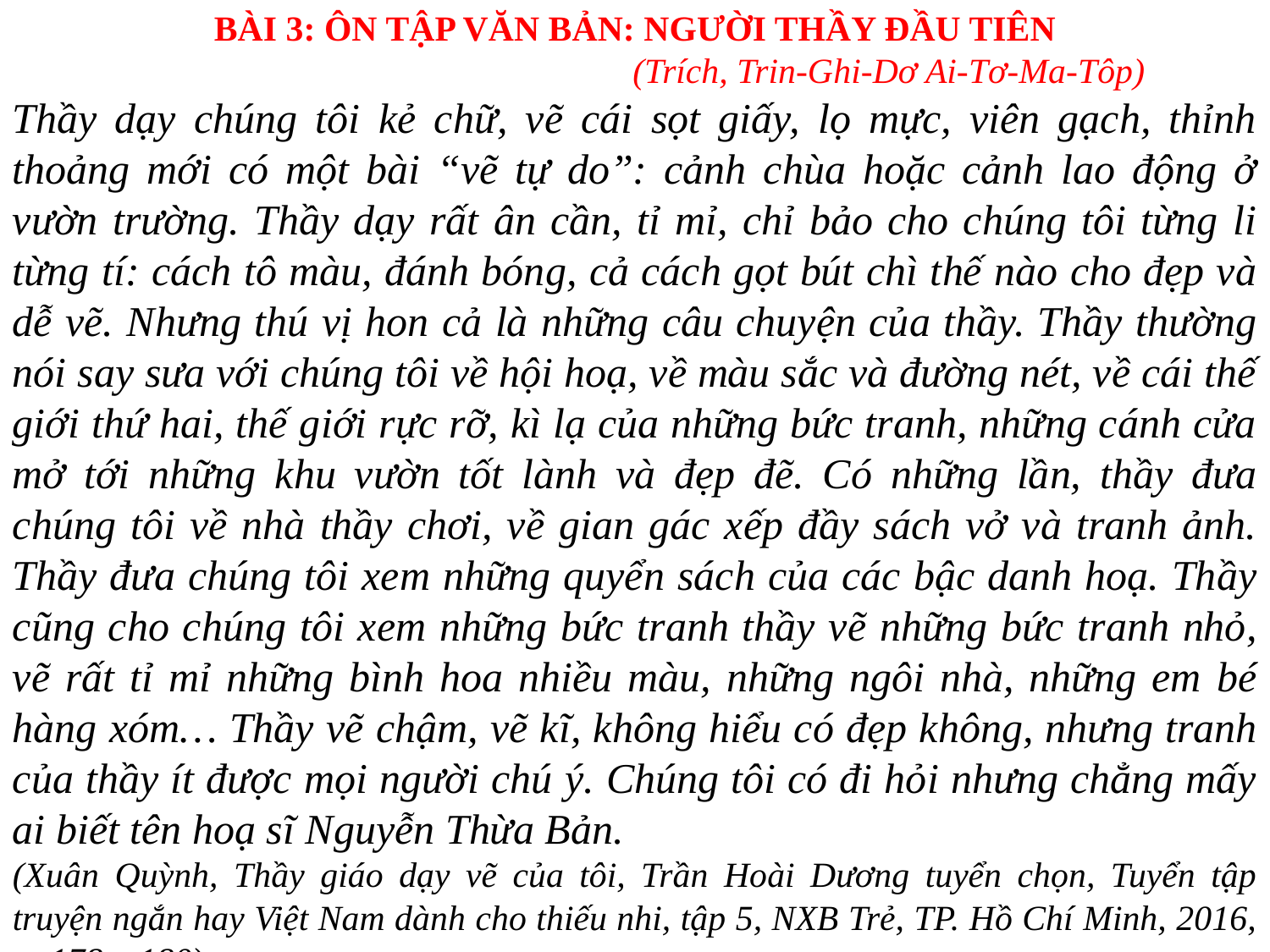

BÀI 3: ÔN TẬP VĂN BẢN: NGƯỜI THẦY ĐẦU TIÊN
				(Trích, Trin-Ghi-Dơ Ai-Tơ-Ma-Tôp)

Thầy dạy chúng tôi kẻ chữ, vẽ cái sọt giấy, lọ mực, viên gạch, thỉnh thoảng mới có một bài “vẽ tự do”: cảnh chùa hoặc cảnh lao động ở vườn trường. Thầy dạy rất ân cần, tỉ mỉ, chỉ bảo cho chúng tôi từng li từng tí: cách tô màu, đánh bóng, cả cách gọt bút chì thế nào cho đẹp và dễ vẽ. Nhưng thú vị hon cả là những câu chuyện của thầy. Thầy thường nói say sưa với chúng tôi về hội hoạ, về màu sắc và đường nét, về cái thế giới thứ hai, thế giới rực rỡ, kì lạ của những bức tranh, những cánh cửa mở tới những khu vườn tốt lành và đẹp đẽ. Có những lần, thầy đưa chúng tôi về nhà thầy chơi, về gian gác xếp đầy sách vở và tranh ảnh. Thầy đưa chúng tôi xem những quyển sách của các bậc danh hoạ. Thầy cũng cho chúng tôi xem những bức tranh thầy vẽ những bức tranh nhỏ, vẽ rất tỉ mỉ những bình hoa nhiều màu, những ngôi nhà, những em bé hàng xóm… Thầy vẽ chậm, vẽ kĩ, không hiểu có đẹp không, nhưng tranh của thầy ít được mọi người chú ý. Chúng tôi có đi hỏi nhưng chẳng mấy ai biết tên hoạ sĩ Nguyễn Thừa Bản.
(Xuân Quỳnh, Thầy giáo dạy vẽ của tôi, Trần Hoài Dương tuyển chọn, Tuyển tập truyện ngắn hay Việt Nam dành cho thiếu nhi, tập 5, NXB Trẻ, TP. Hồ Chí Minh, 2016, tr. 178 – 180)